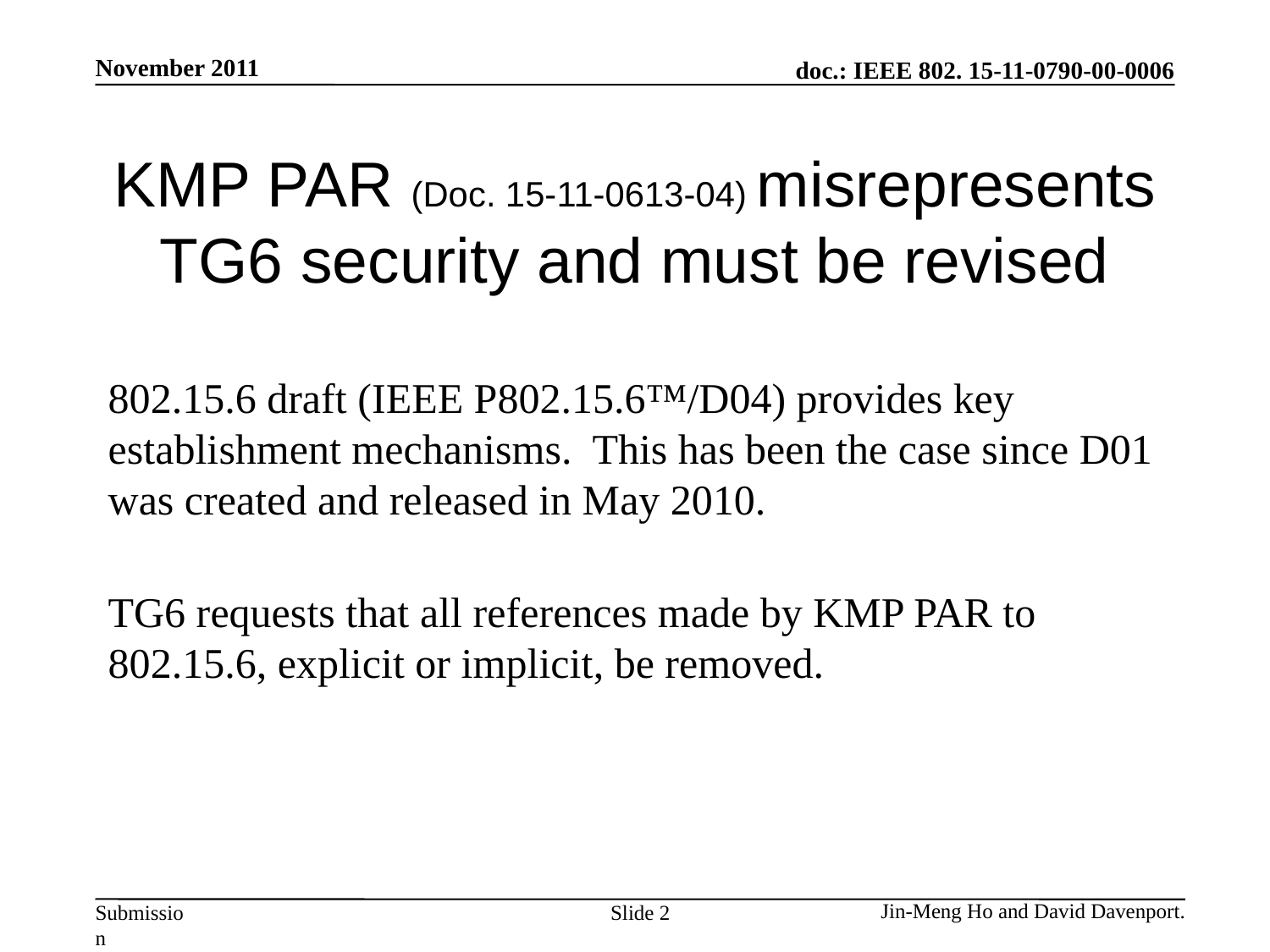

# KMP PAR (Doc. 15-11-0613-04) misrepresents TG6 security and must be revised
802.15.6 draft (IEEE P802.15.6™/D04) provides key establishment mechanisms.  This has been the case since D01 was created and released in May 2010.

TG6 requests that all references made by KMP PAR to 802.15.6, explicit or implicit, be removed.